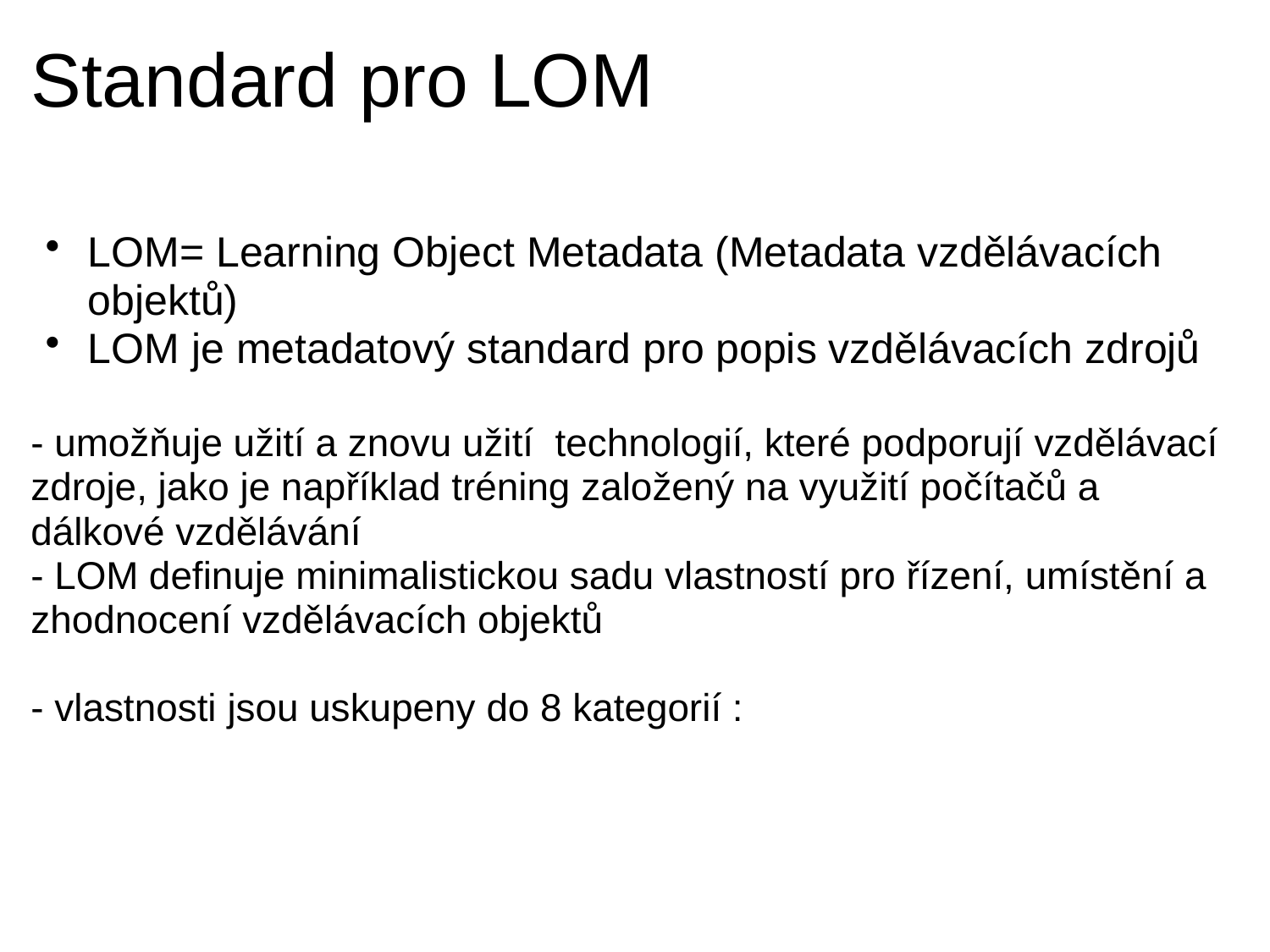

# Standard pro LOM
LOM= Learning Object Metadata (Metadata vzdělávacích objektů)
LOM je metadatový standard pro popis vzdělávacích zdrojů

- umožňuje užití a znovu užití  technologií, které podporují vzdělávací zdroje, jako je například tréning založený na využití počítačů a dálkové vzdělávání
- LOM definuje minimalistickou sadu vlastností pro řízení, umístění a zhodnocení vzdělávacích objektů

- vlastnosti jsou uskupeny do 8 kategorií :